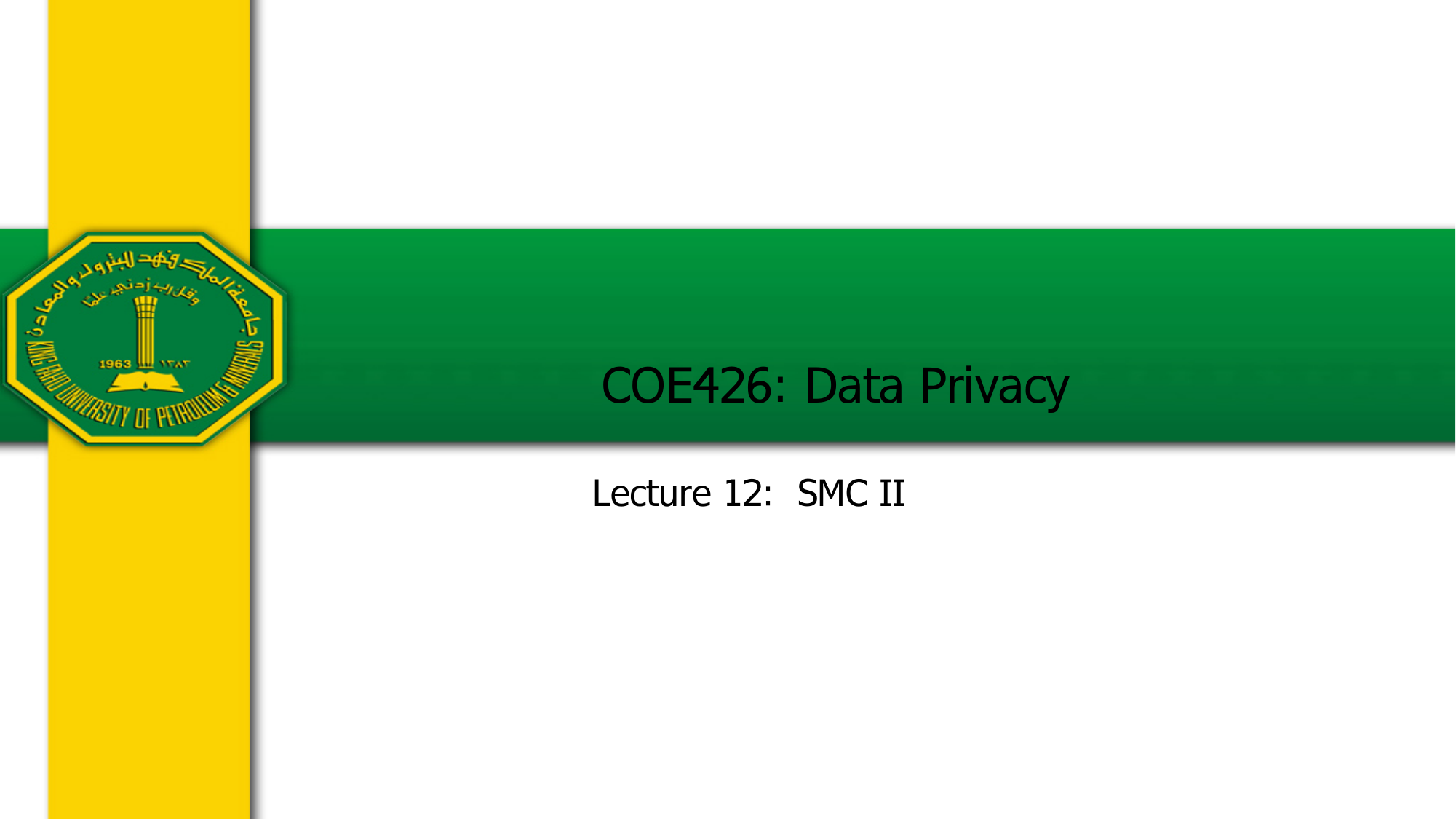

# COE426: Data Privacy
Lecture 12:  SMC II